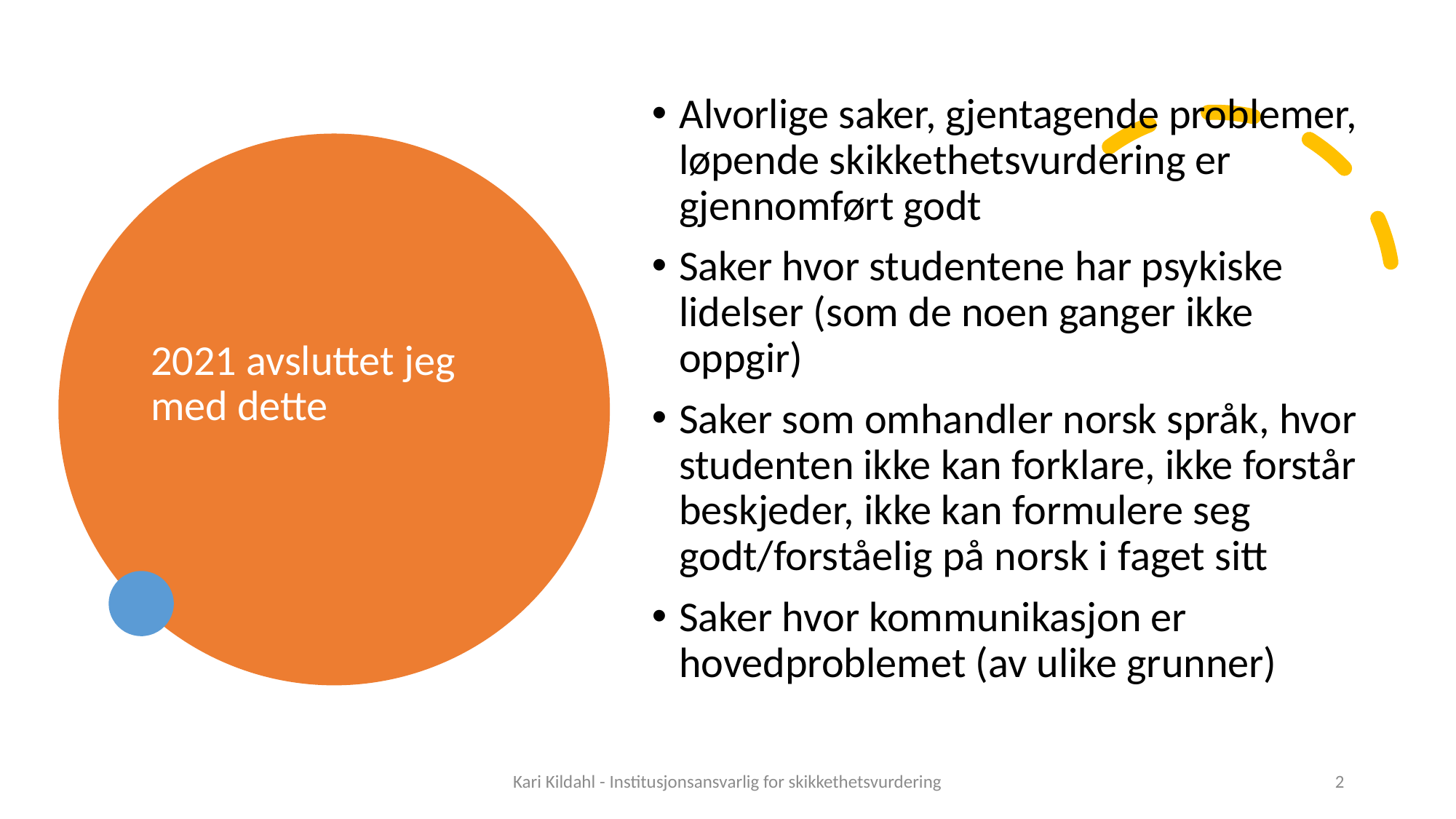

Alvorlige saker, gjentagende problemer, løpende skikkethetsvurdering er gjennomført godt
Saker hvor studentene har psykiske lidelser (som de noen ganger ikke oppgir)
Saker som omhandler norsk språk, hvor studenten ikke kan forklare, ikke forstår beskjeder, ikke kan formulere seg godt/forståelig på norsk i faget sitt
Saker hvor kommunikasjon er hovedproblemet (av ulike grunner)

# 2021 avsluttet jeg med dette

Kari Kildahl - Institusjonsansvarlig for skikkethetsvurdering
2